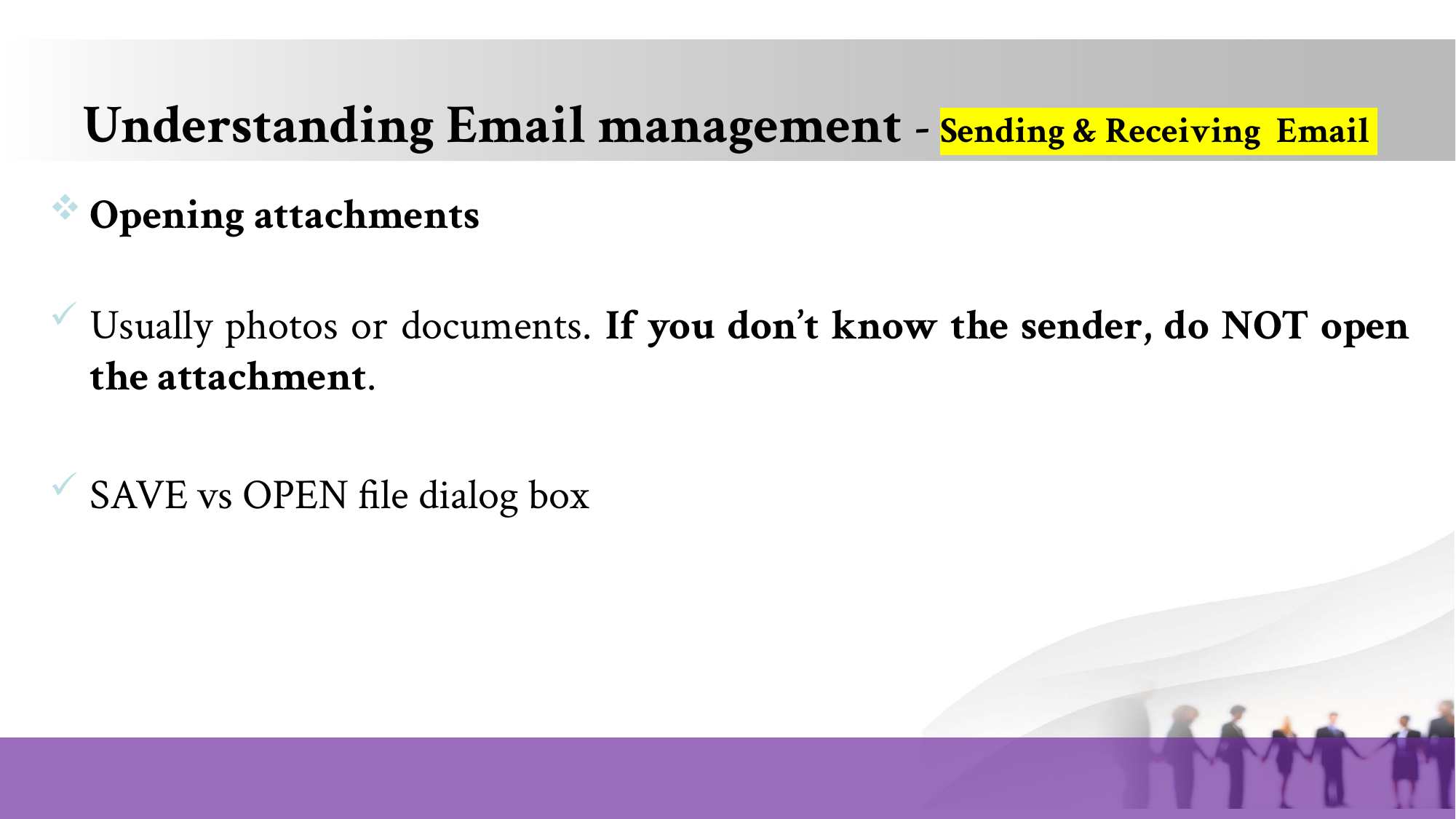

# Understanding Email management - Sending & Receiving  Email
Opening attachments

Usually photos or documents. If you don’t know the sender, do NOT open the attachment.

SAVE vs OPEN file dialog box

179